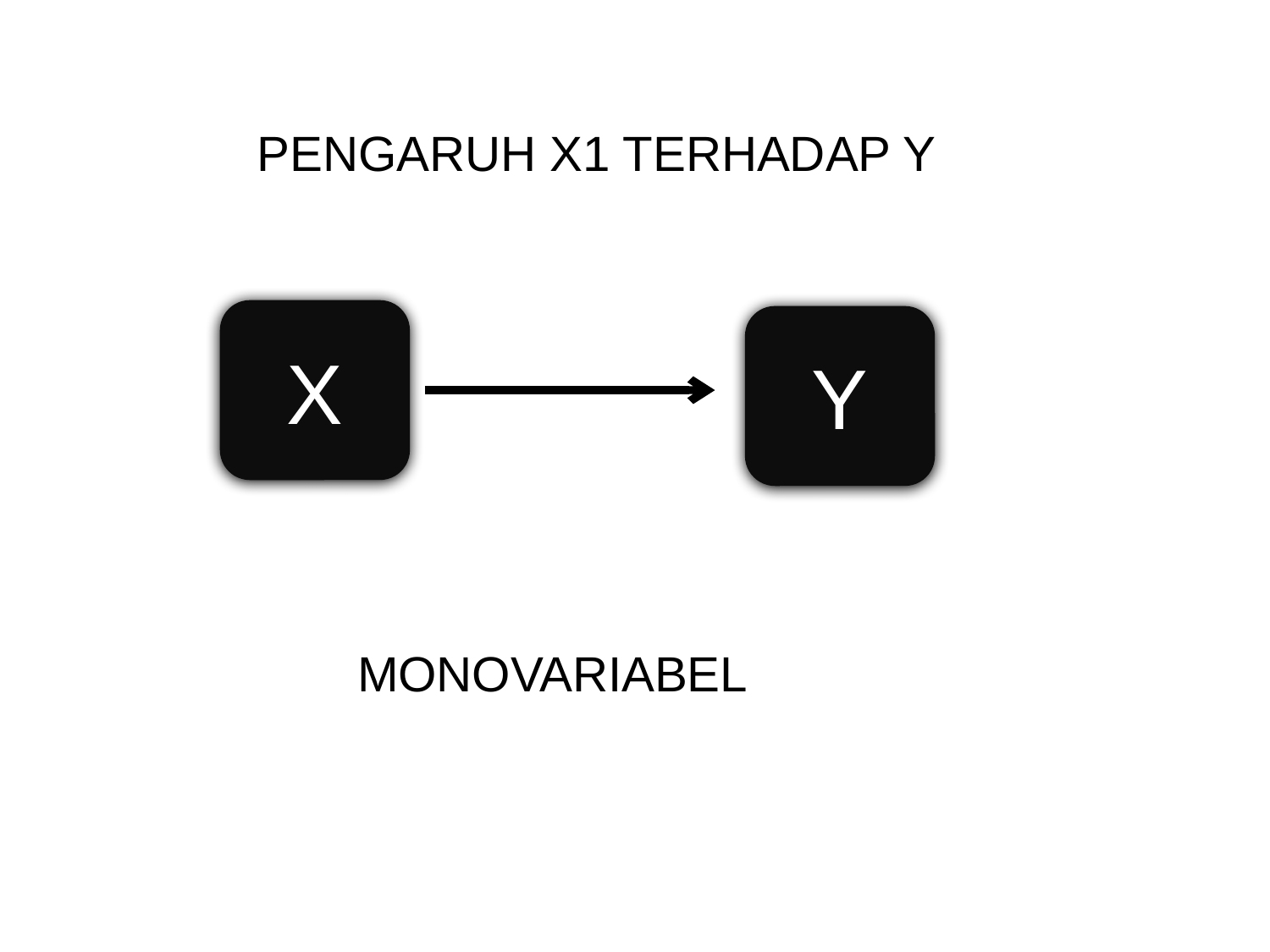

PENGARUH X1 TERHADAP Y
X
Y
MONOVARIABEL